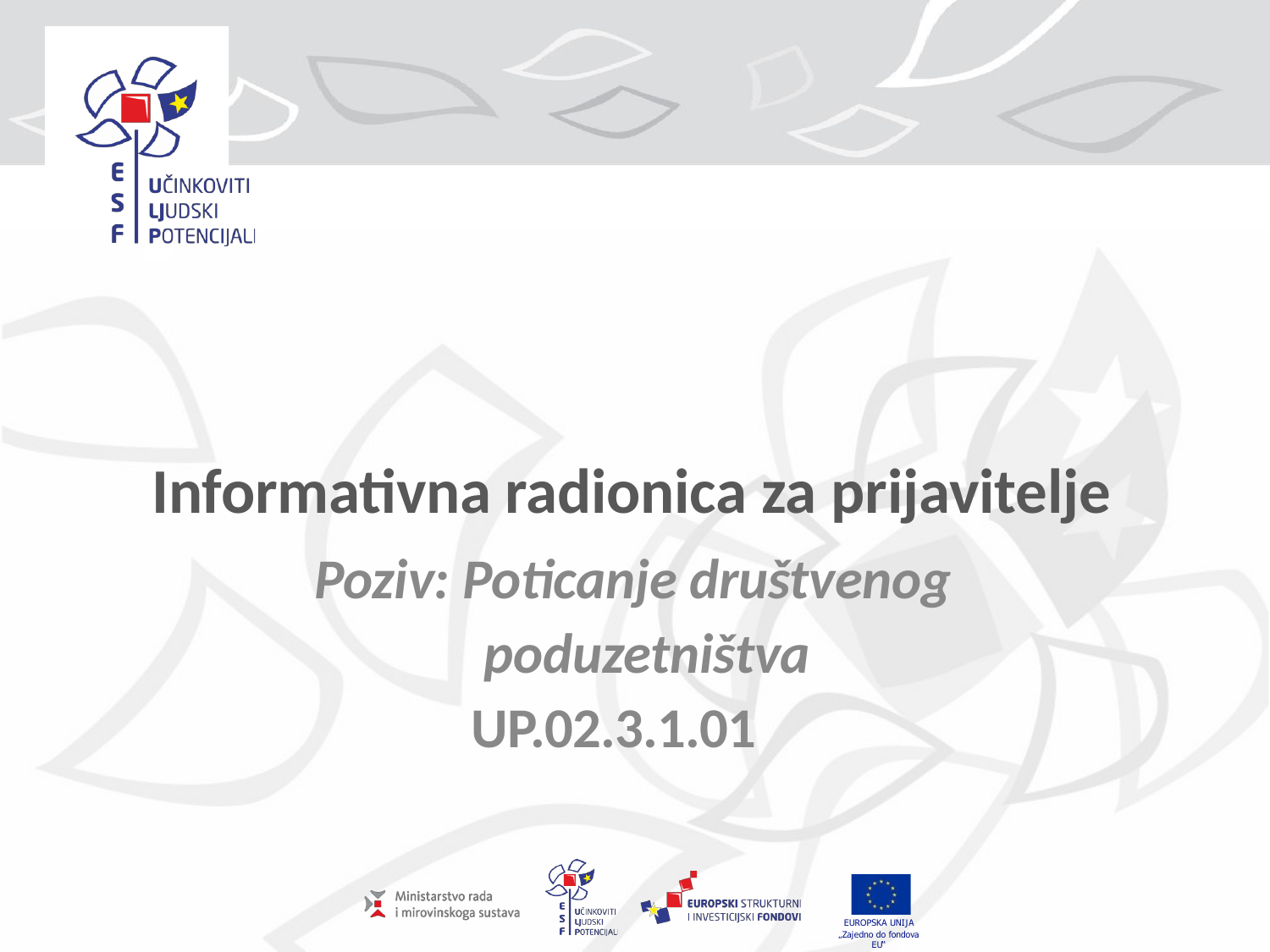

Informativna radionica za prijavitelje
Poziv: Poticanje društvenog  poduzetništva  UP.02.3.1.01

EUROPSKA UNIJA
„Zajedno do fondova EU“